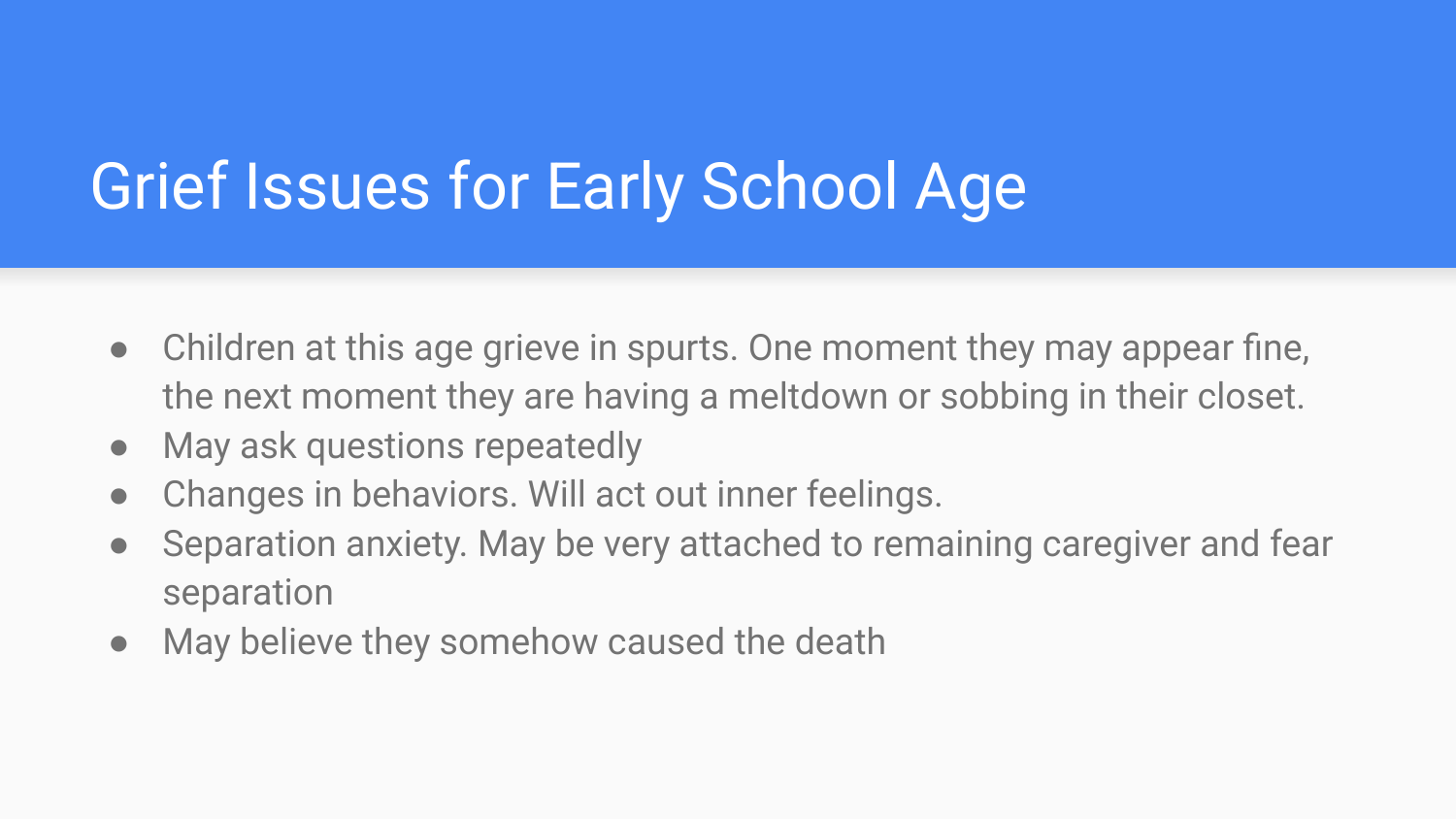

# Grief Issues for Early School Age
Children at this age grieve in spurts. One moment they may appear fine, the next moment they are having a meltdown or sobbing in their closet.
May ask questions repeatedly
Changes in behaviors. Will act out inner feelings.
Separation anxiety. May be very attached to remaining caregiver and fear separation
May believe they somehow caused the death